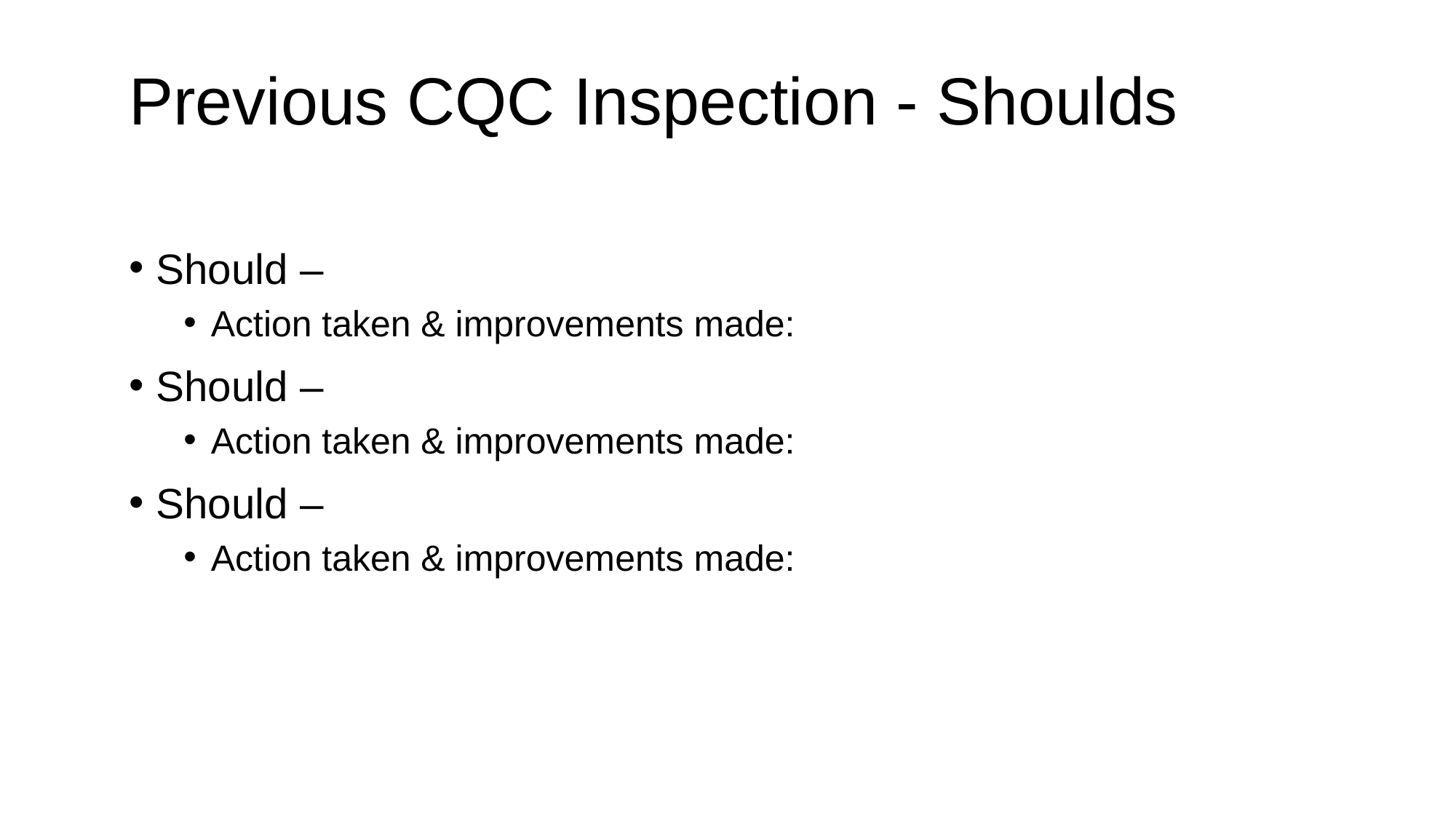

Previous CQC Inspection - Shoulds
Should –
Action taken & improvements made:
Should –
Action taken & improvements made:
Should –
Action taken & improvements made: